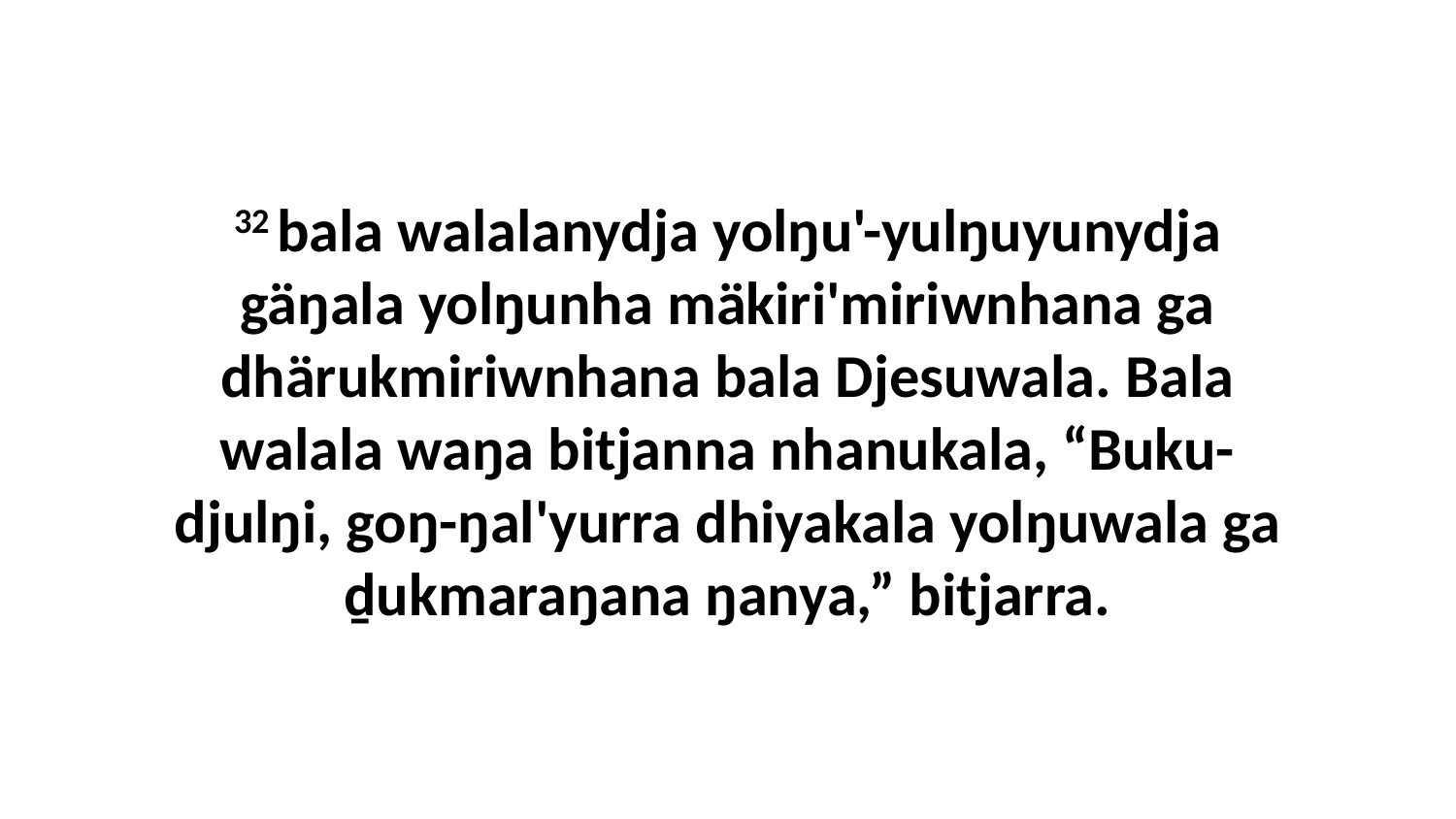

32 bala walalanydja yolŋu'-yulŋuyunydja gäŋala yolŋunha mäkiri'miriwnhana ga dhärukmiriwnhana bala Djesuwala. Bala walala waŋa bitjanna nhanukala, “Buku-djulŋi, goŋ-ŋal'yurra dhiyakala yolŋuwala ga ḏukmaraŋana ŋanya,” bitjarra.